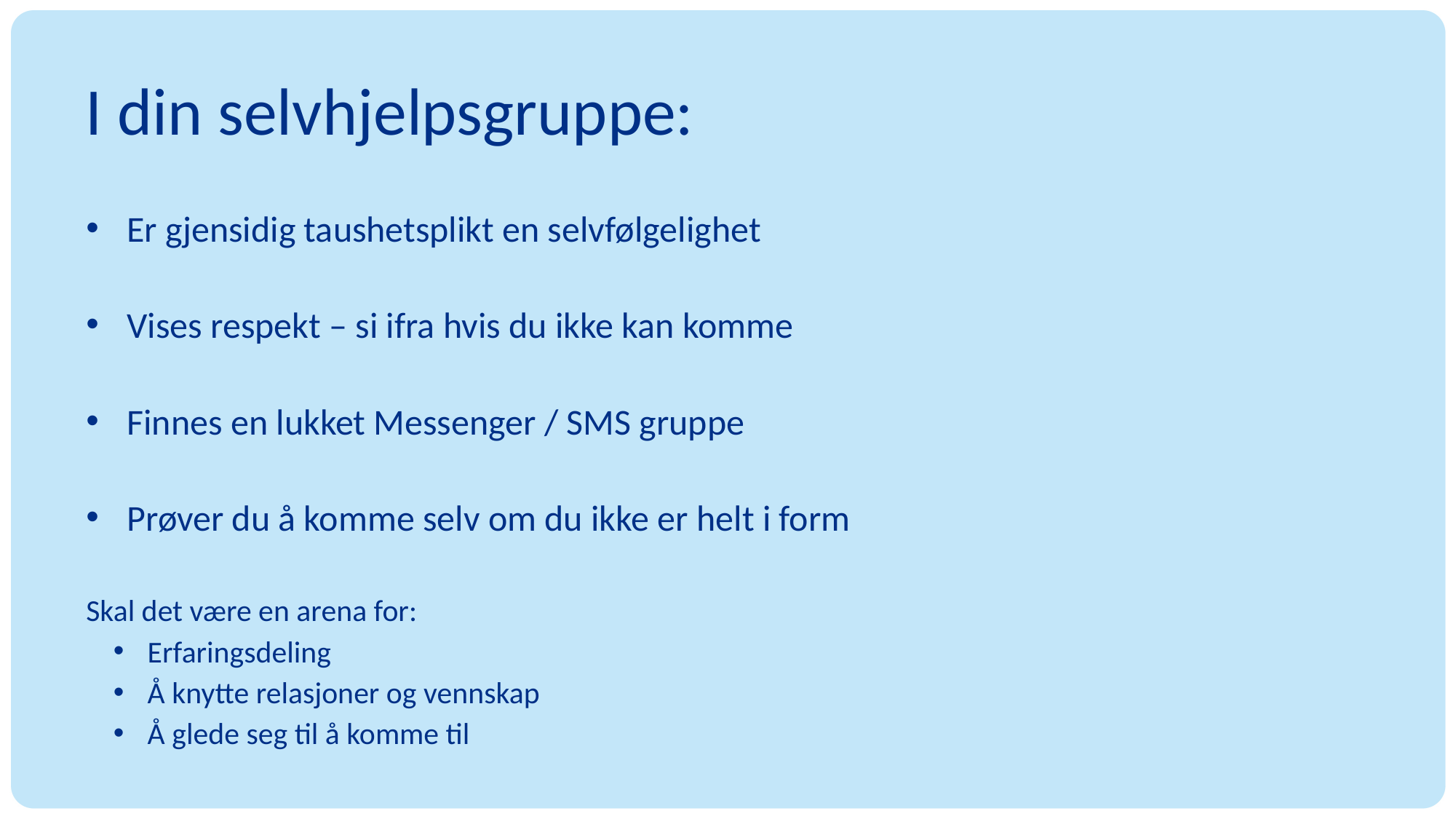

# I din selvhjelpsgruppe:
Er gjensidig taushetsplikt en selvfølgelighet

Vises respekt – si ifra hvis du ikke kan komme

Finnes en lukket Messenger / SMS gruppe

Prøver du å komme selv om du ikke er helt i form

Skal det være en arena for:
Erfaringsdeling
Å knytte relasjoner og vennskap
Å glede seg til å komme til